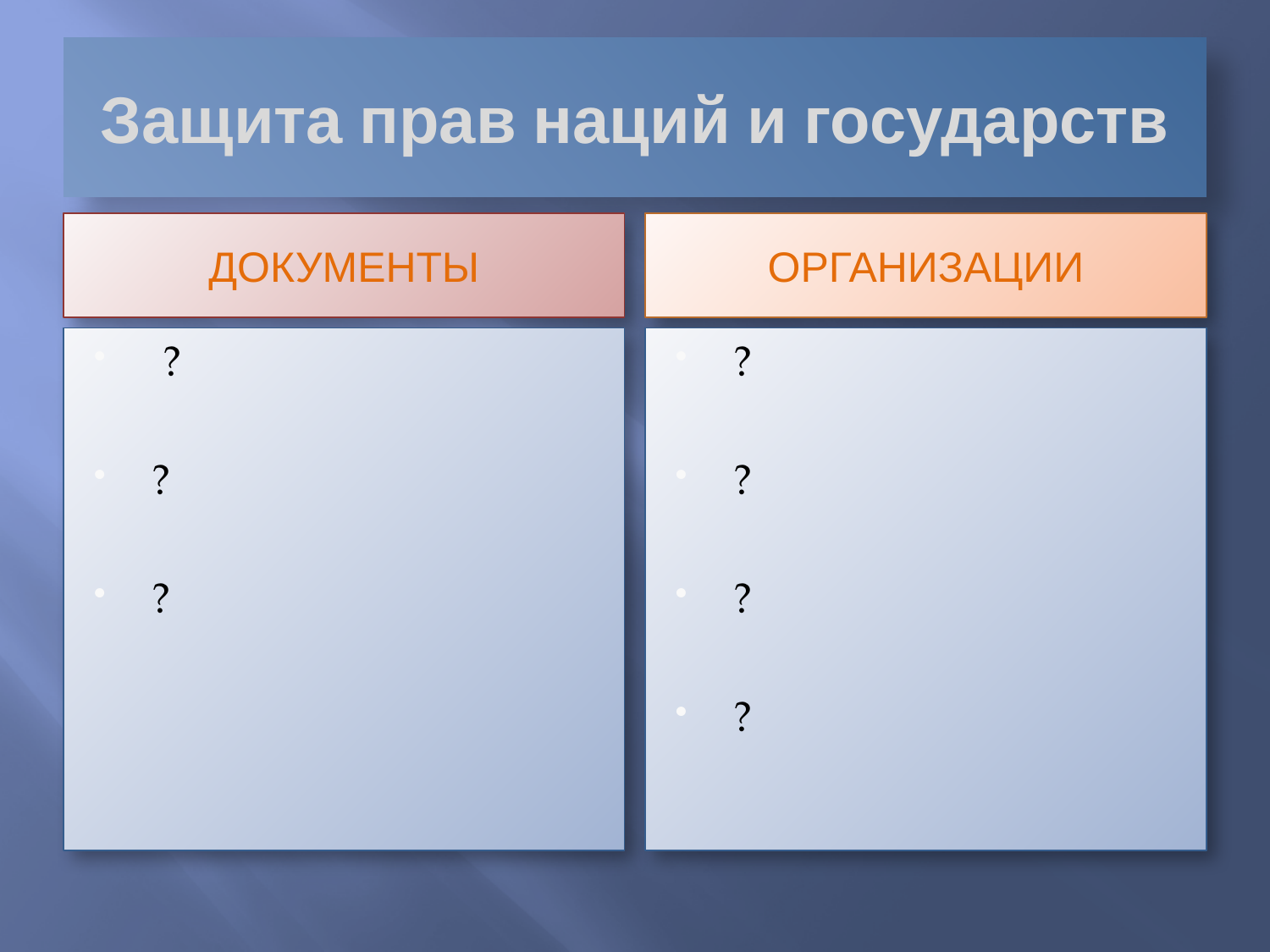

# Защита прав наций и государств
Документы
Организации
 ?

?

?
?

?

?

?